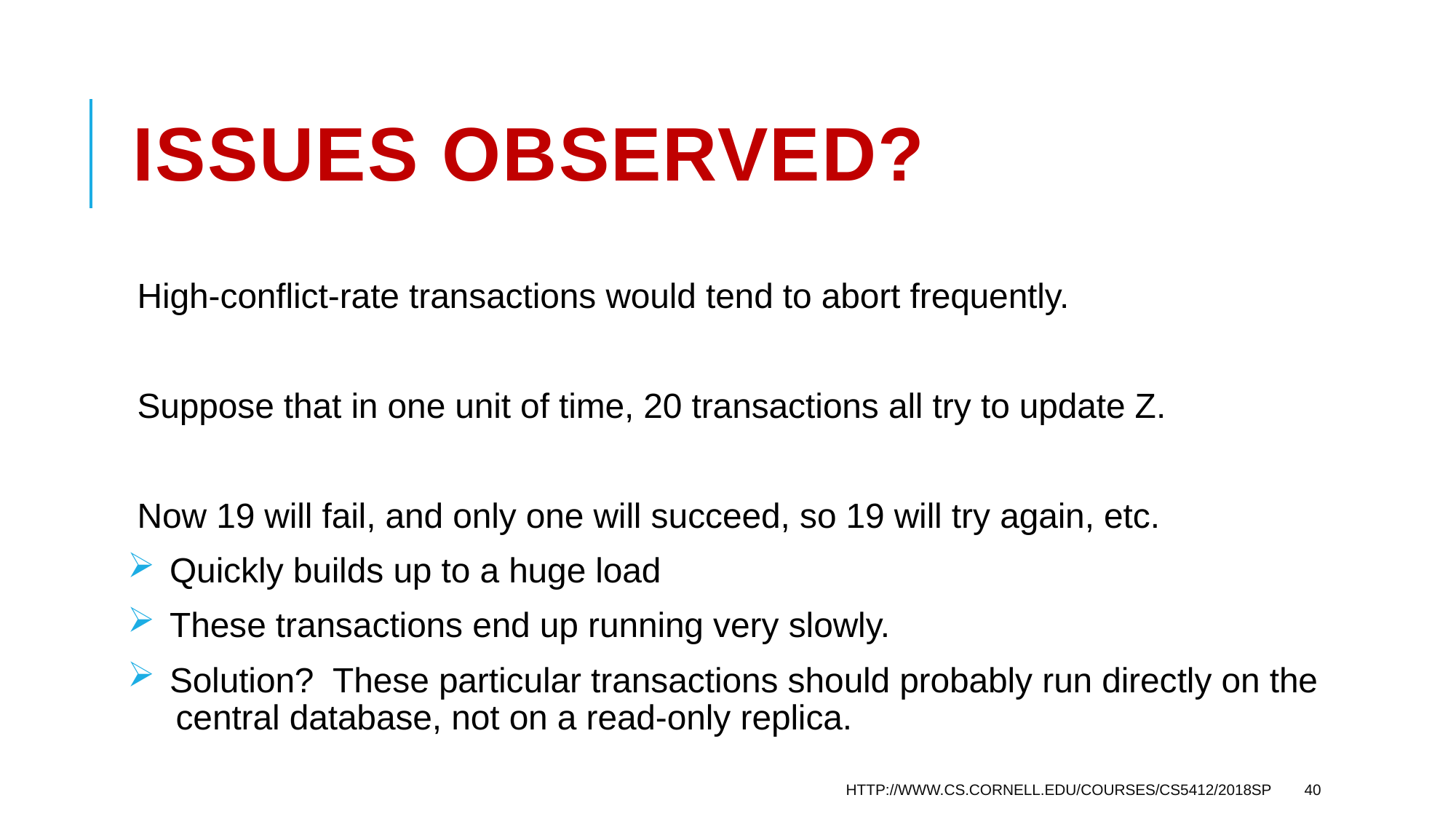

# Issues observed?
High-conflict-rate transactions would tend to abort frequently.

Suppose that in one unit of time, 20 transactions all try to update Z.

Now 19 will fail, and only one will succeed, so 19 will try again, etc.
  Quickly builds up to a huge load
  These transactions end up running very slowly.
  Solution?  These particular transactions should probably run directly on the
    central database, not on a read-only replica.
http://www.cs.cornell.edu/courses/cs5412/2018sp
40